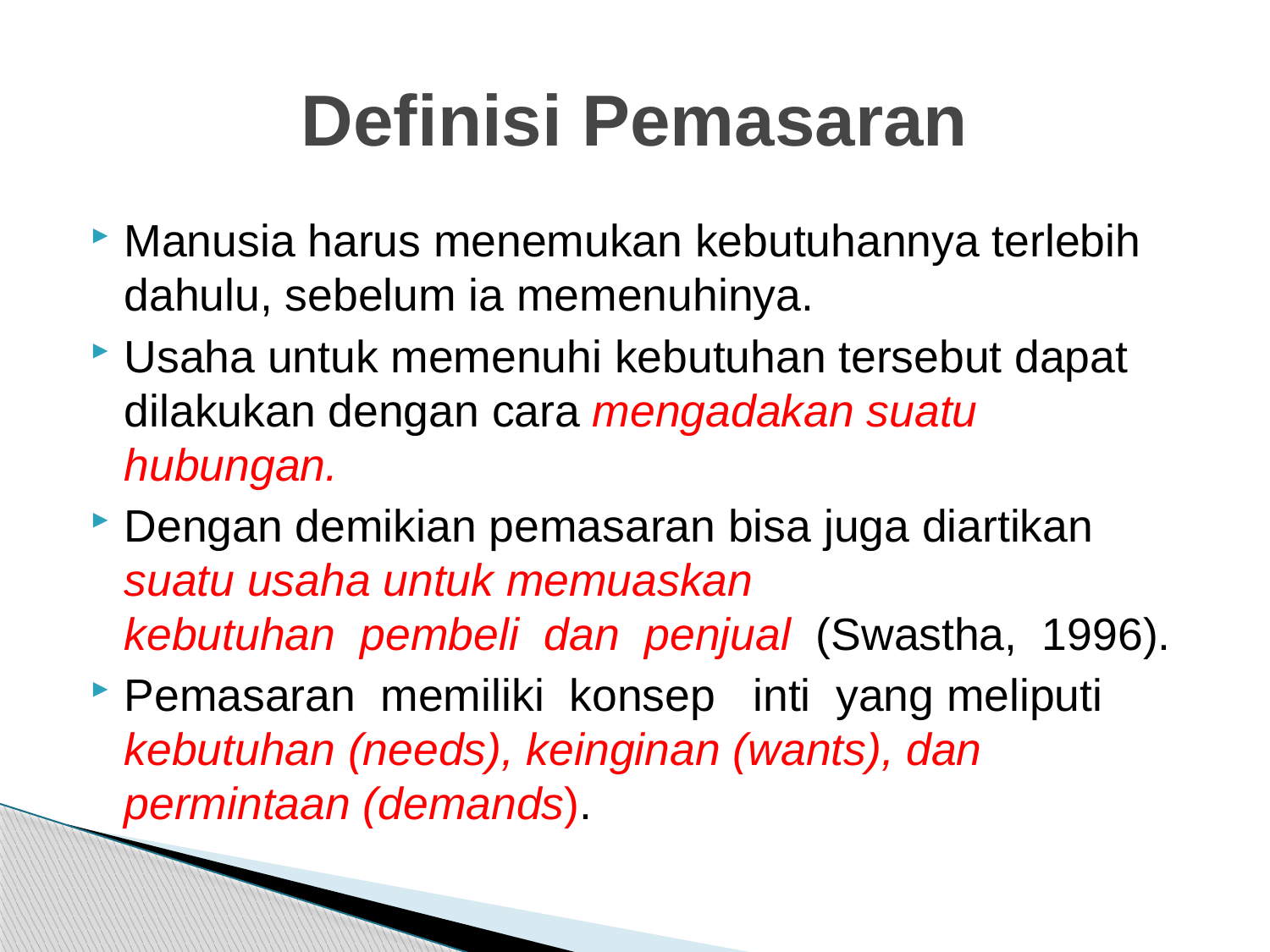

# Definisi Pemasaran
Manusia harus menemukan kebutuhannya terlebih dahulu, sebelum ia memenuhinya.
Usaha untuk memenuhi kebutuhan tersebut dapat dilakukan dengan cara mengadakan suatu hubungan.
Dengan demikian pemasaran bisa juga diartikan suatu usaha untuk memuaskan
kebutuhan  pembeli  dan  penjual  (Swastha,  1996).
Pemasaran  memiliki  konsep   inti  yang meliputi kebutuhan (needs), keinginan (wants), dan permintaan (demands).